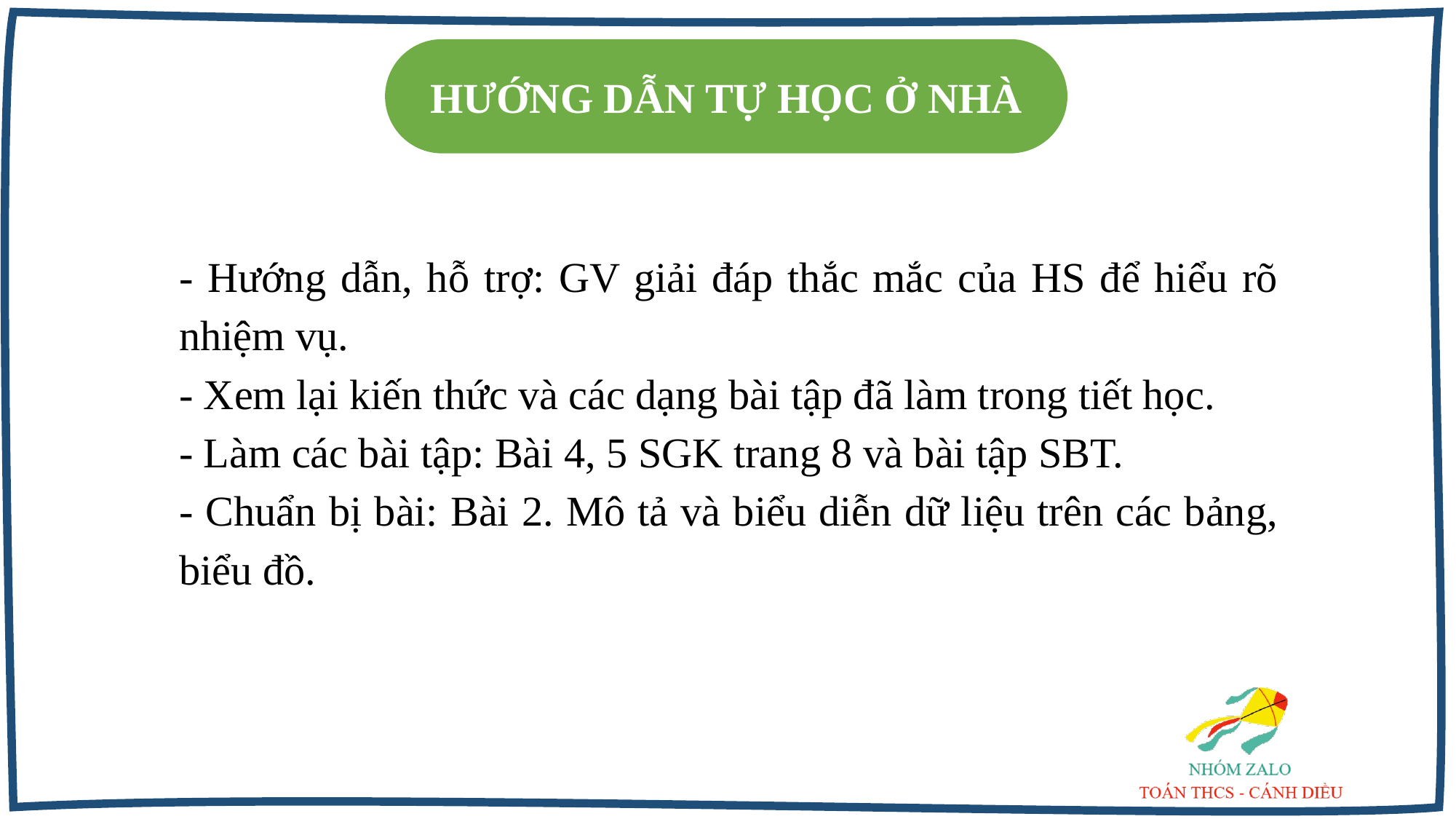

HƯỚNG DẪN TỰ HỌC Ở NHÀ
- Hướng dẫn, hỗ trợ: GV giải đáp thắc mắc của HS để hiểu rõ nhiệm vụ.
- Xem lại kiến thức và các dạng bài tập đã làm trong tiết học.
- Làm các bài tập: Bài 4, 5 SGK trang 8 và bài tập SBT.
- Chuẩn bị bài: Bài 2. Mô tả và biểu diễn dữ liệu trên các bảng, biểu đồ.